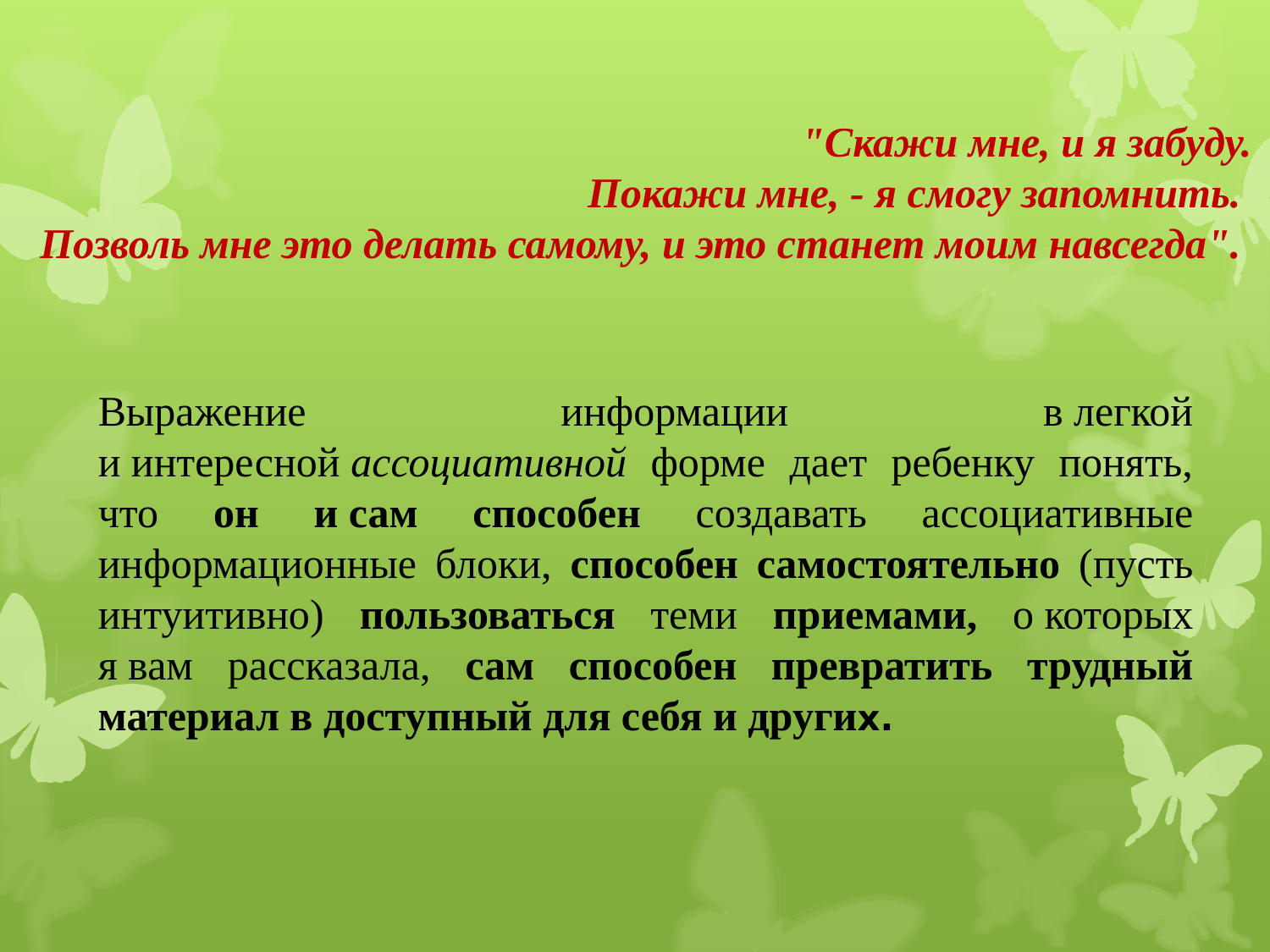

"Скажи мне, и я забуду.
 Покажи мне, - я смогу запомнить.
Позволь мне это делать самому, и это станет моим навсегда".

Выражение информации в легкой и интересной ассоциативной форме дает ребенку понять, что он и сам способен создавать ассоциативные информационные блоки, способен самостоятельно (пусть интуитивно) пользоваться теми приемами, о которых я вам рассказала, сам способен превратить трудный материал в доступный для себя и других.